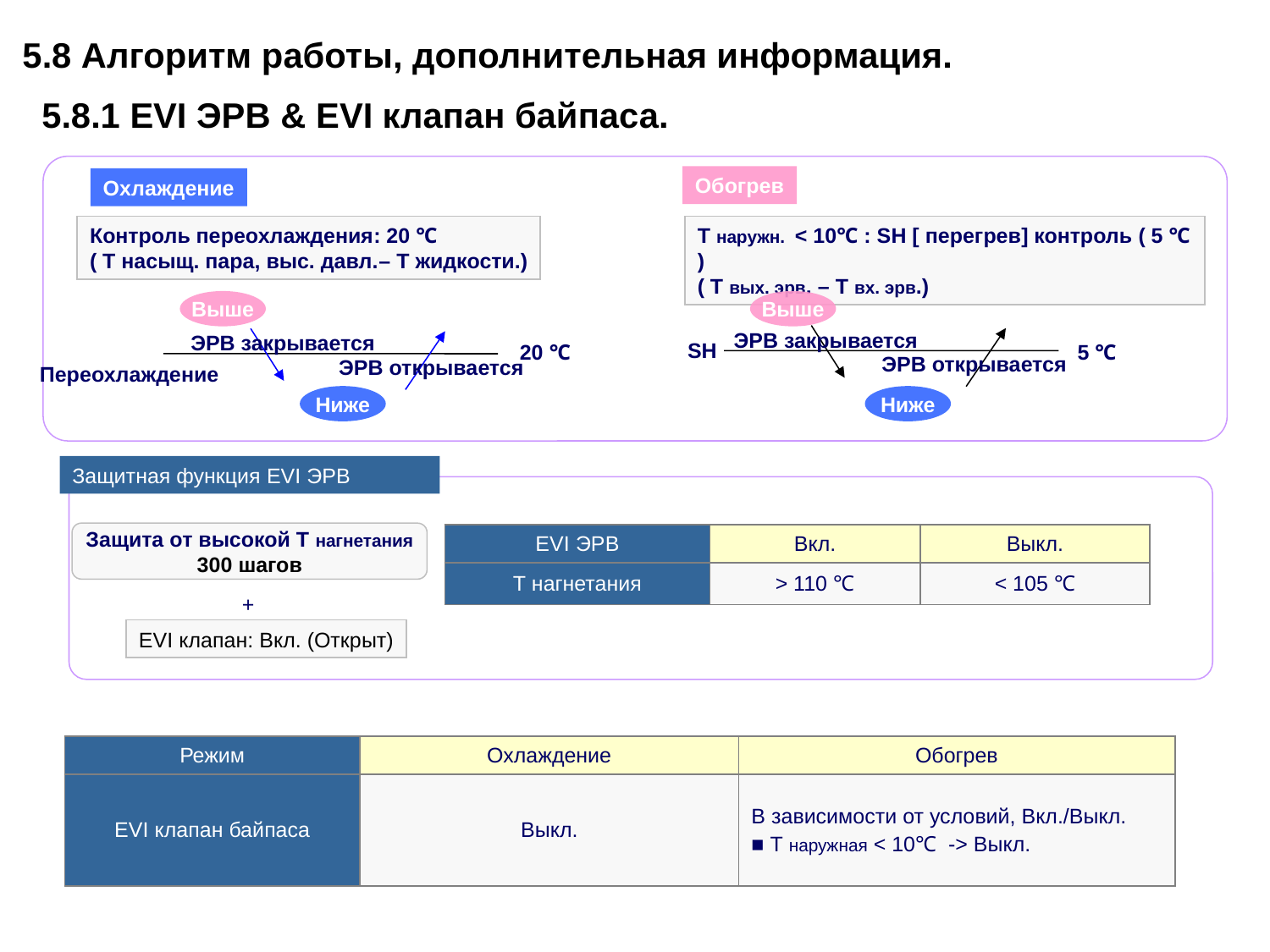

5.8 Алгоритм работы, дополнительная информация.
  5.8.1 EVI ЭРВ & EVI клапан байпаса.

Обогрев
Охлаждение
Контроль переохлаждения: 20 ℃
( Т насыщ. пара, выс. давл.– Т жидкости.)
Т наружн.  < 10℃ : SH [ перегрев] контроль ( 5 ℃ )
( Т вых. эрв. – Т вх. эрв.)
Выше
Выше
ЭРВ закрывается
ЭРВ закрывается

SH
5 ℃
20 ℃
ЭРВ открывается
ЭРВ открывается

Переохлаждение
Ниже
Ниже
Защитная функция EVI ЭРВ

Защита от высокой Т нагнетания
300 шагов
| EVI ЭРВ | Вкл. | Выкл. |
| --- | --- | --- |
| Т нагнетания | > 110 ℃ | < 105 ℃ |
+
EVI клапан: Вкл. (Открыт)
| Режим | Охлаждение | Обогрев |
| --- | --- | --- |
| EVI клапан байпаса | Выкл. | В зависимости от условий, Вкл./Выкл. ■ Т наружная < 10℃ -> Выкл. |